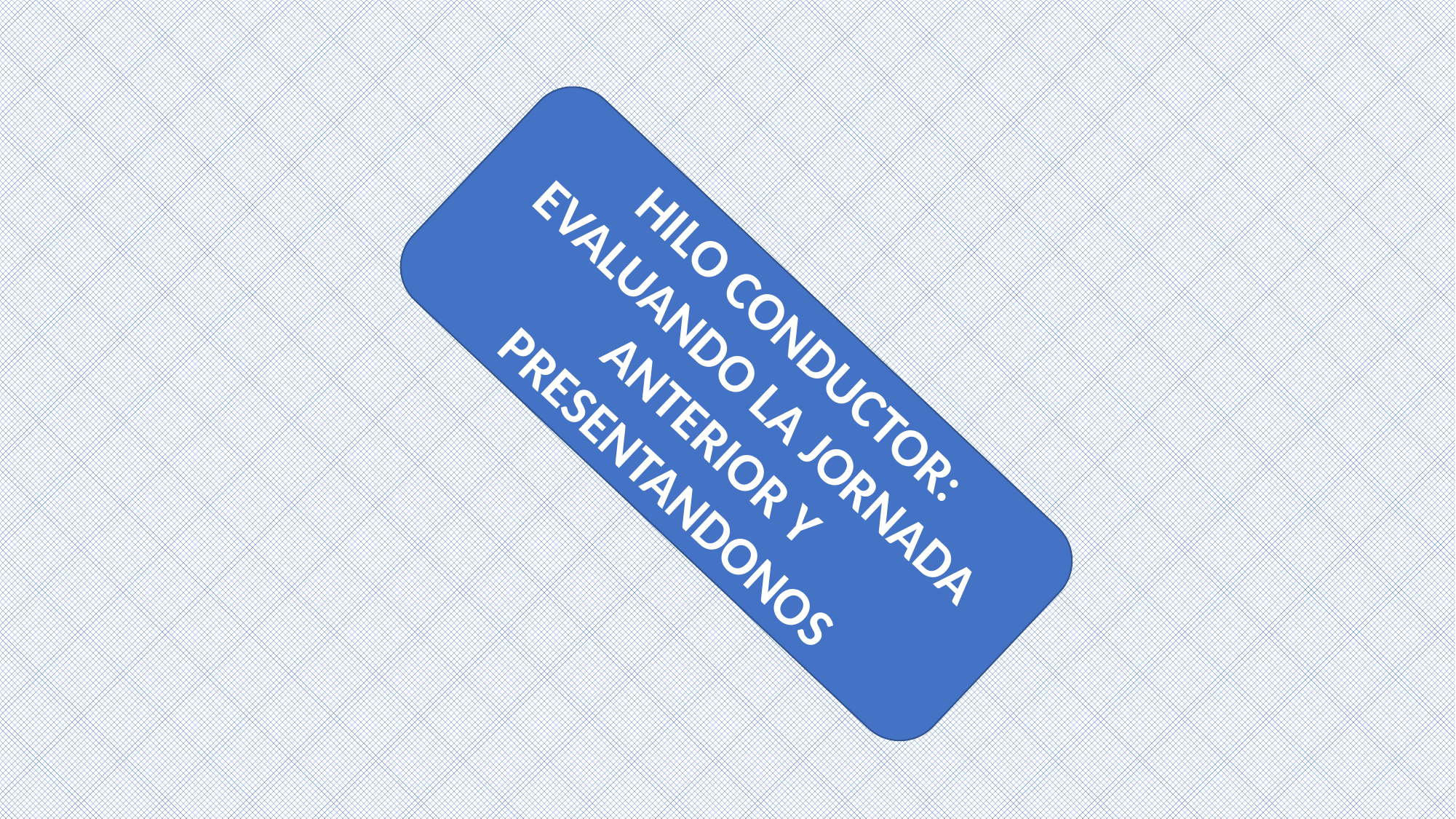

HILO CONDUCTOR:
EVALUANDO LA JORNADA ANTERIOR Y PRESENTANDONOS